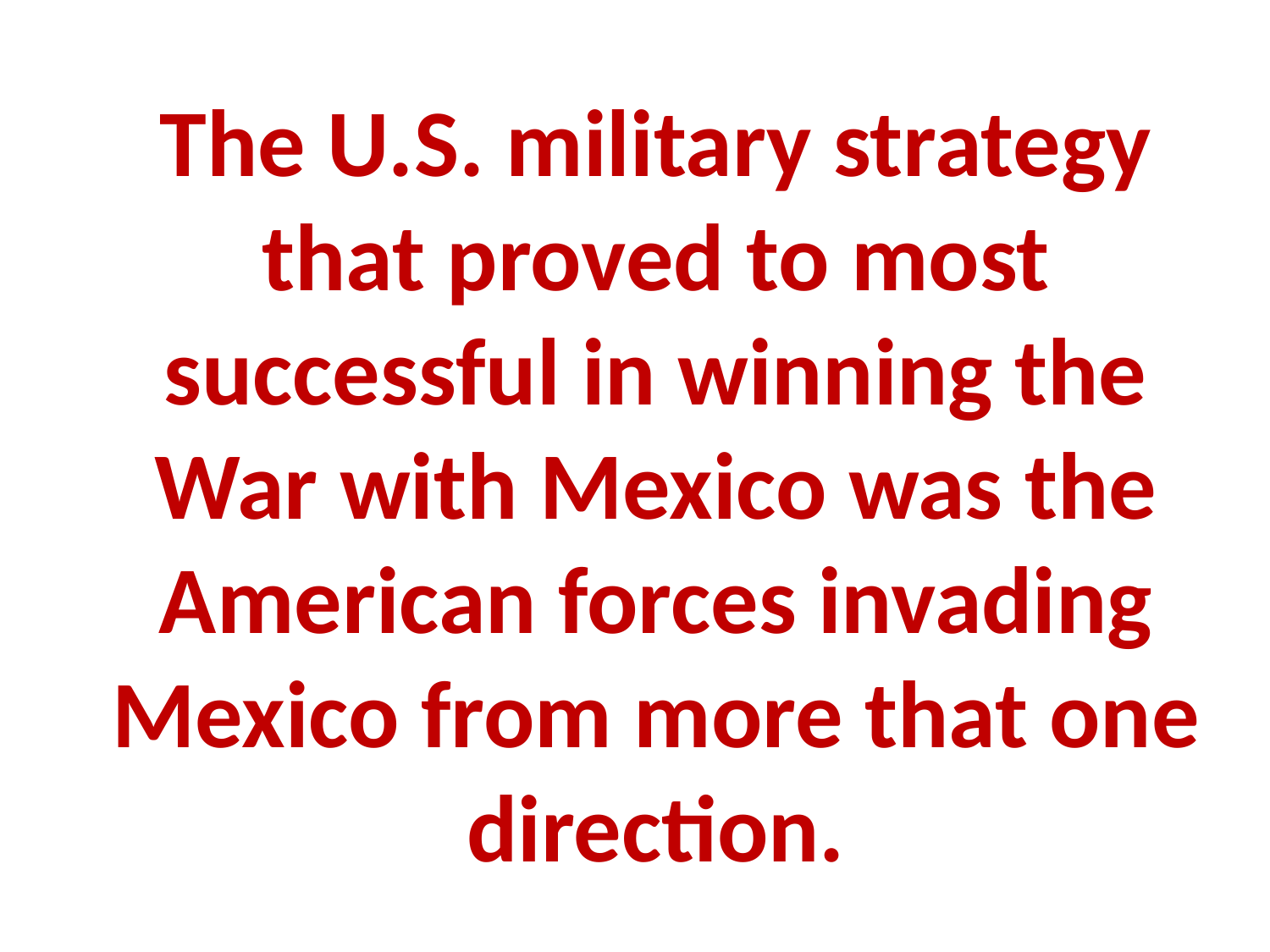

# The U.S. military strategy that proved to most successful in winning the War with Mexico was the American forces invading Mexico from more that one direction.